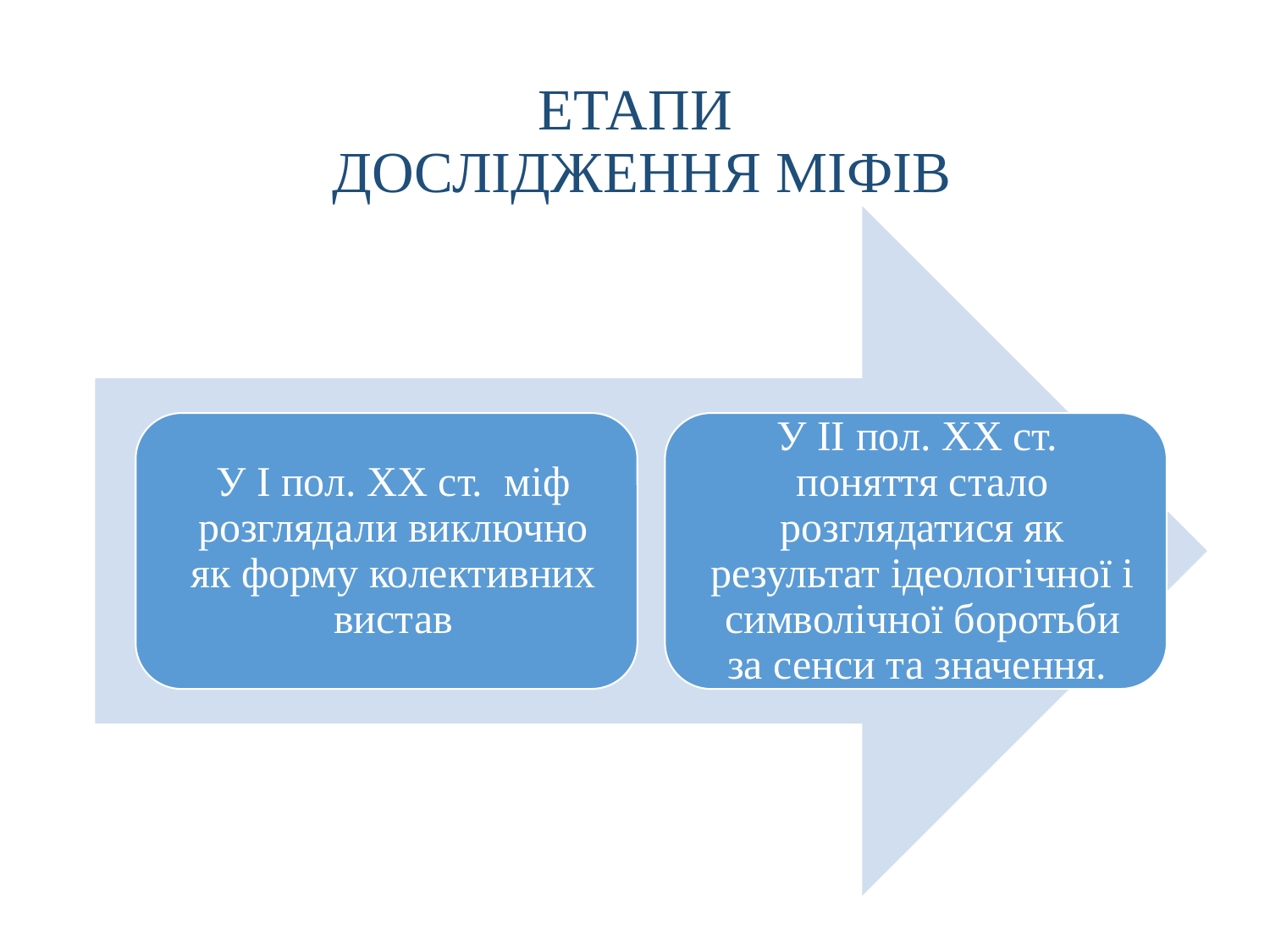

# ЕТАПИ ДОСЛІДЖЕННЯ МІФІВ
У I пол. ХХ ст.  міф розглядали виключно як форму колективних вистав
У II пол. ХХ ст.  поняття стало розглядатися як результат ідеологічної і символічної боротьби за сенси та значення.